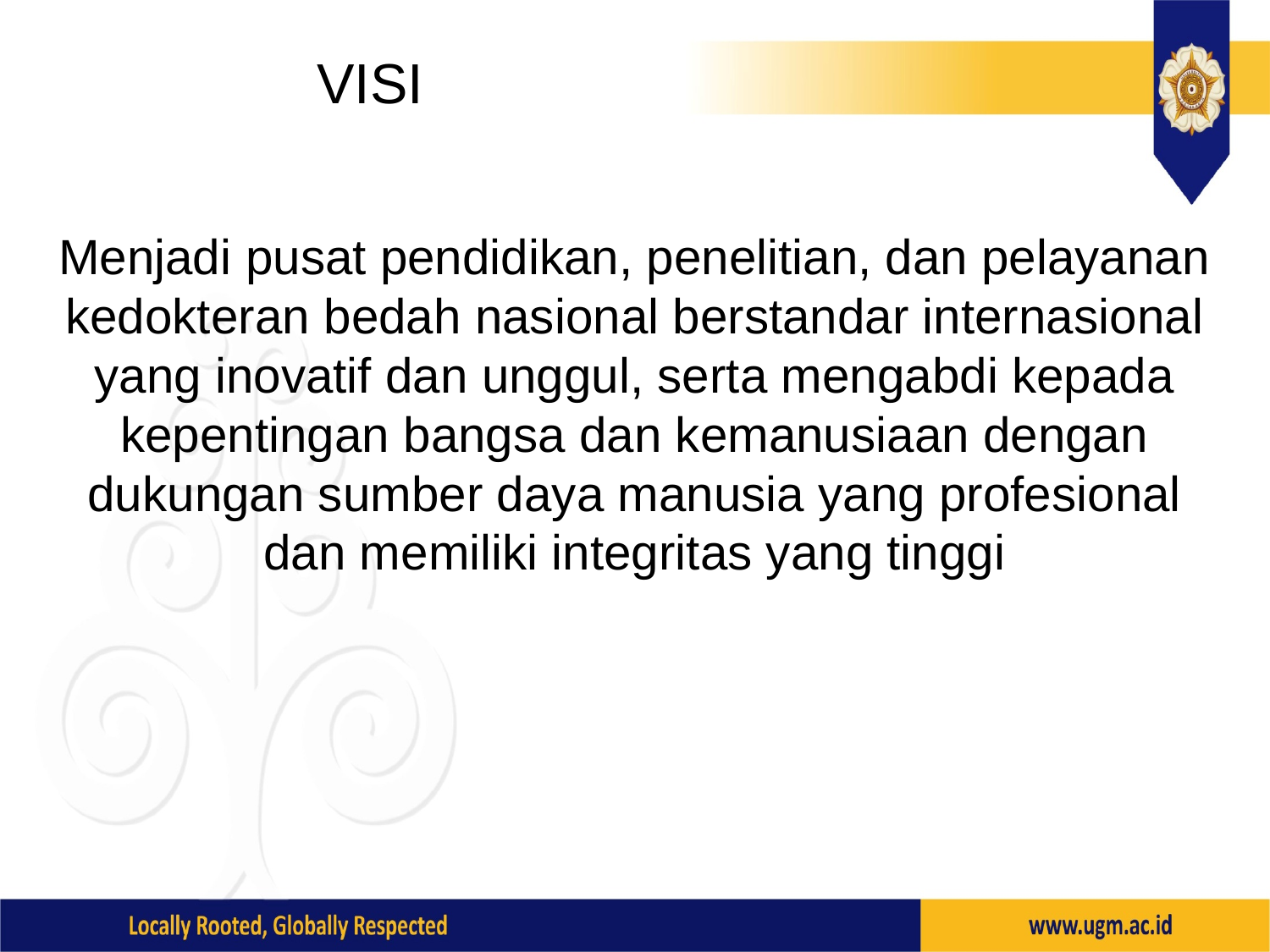

# VISI
Menjadi pusat pendidikan, penelitian, dan pelayanan kedokteran bedah nasional berstandar internasional yang inovatif dan unggul, serta mengabdi kepada kepentingan bangsa dan kemanusiaan dengan dukungan sumber daya manusia yang profesional dan memiliki integritas yang tinggi